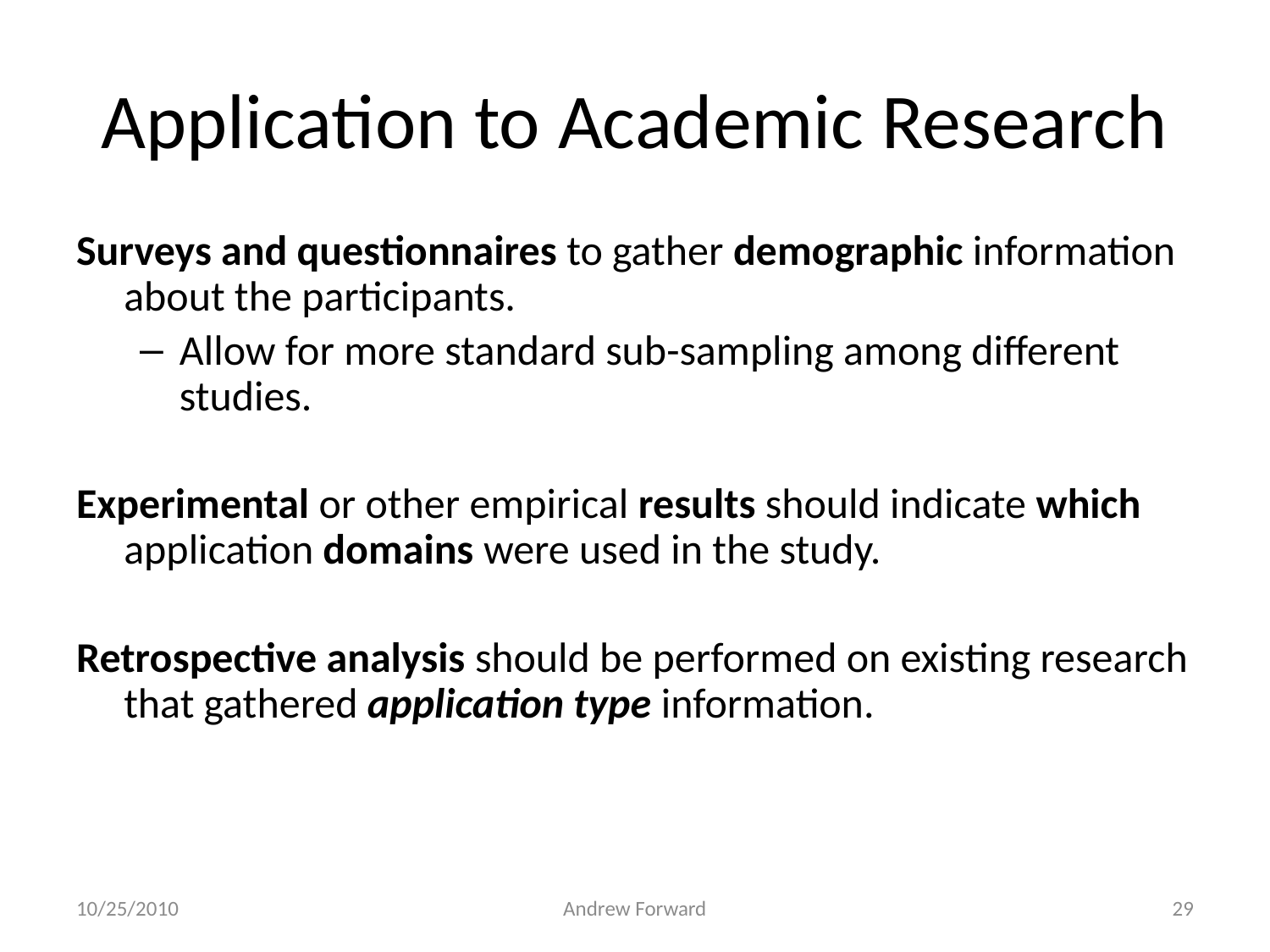

# Application to Academic Research
Surveys and questionnaires to gather demographic information about the participants.
Allow for more standard sub-sampling among different studies.

Experimental or other empirical results should indicate which application domains were used in the study.

Retrospective analysis should be performed on existing research that gathered application type information.

10/25/2010
Andrew Forward
29